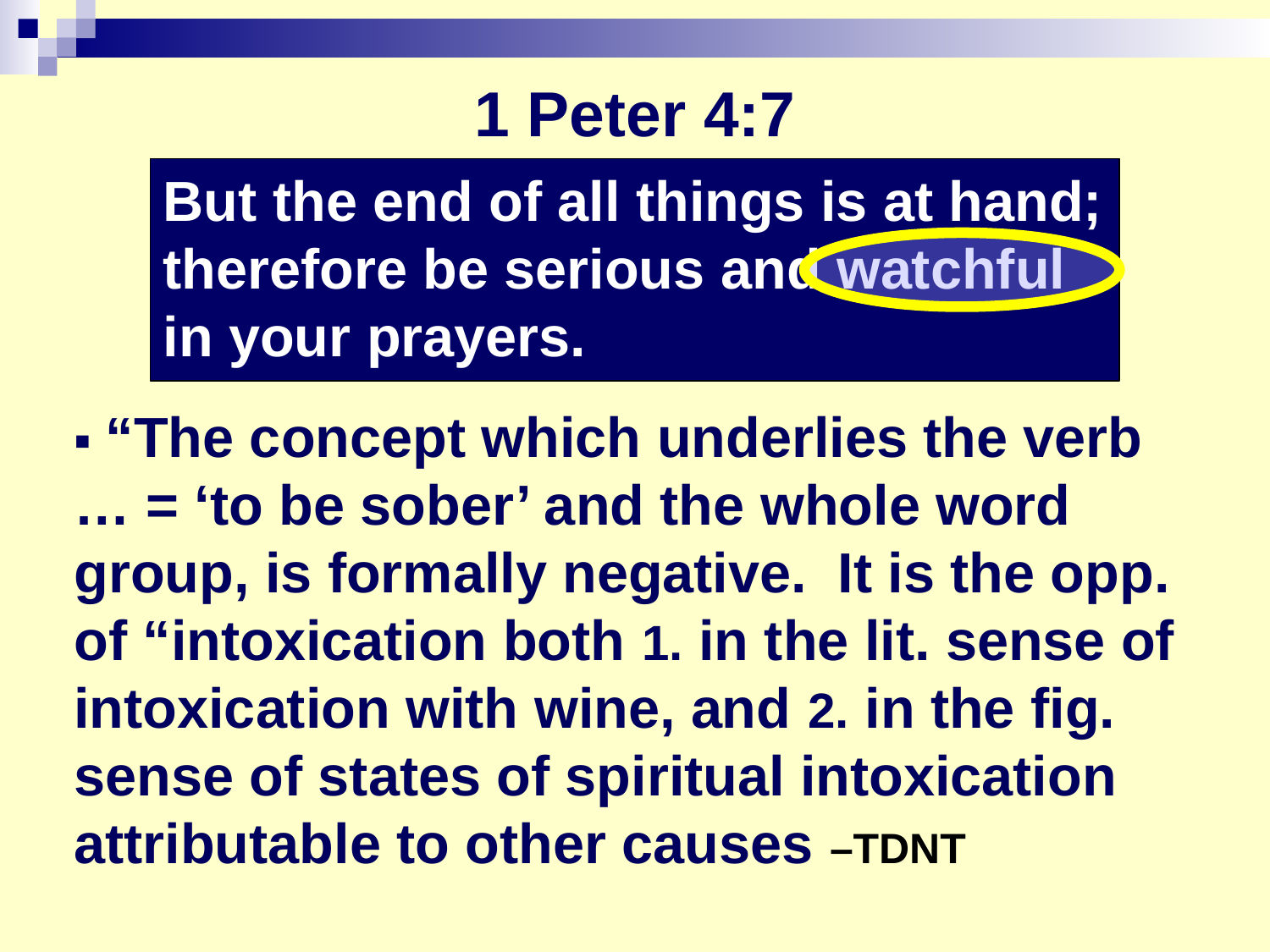

# 1 Peter 4:7

▪ “The concept which underlies the verb … = ‘to be sober’ and the whole word group, is formally negative.  It is the opp. of “intoxication both 1. in the lit. sense of intoxication with wine, and 2. in the fig. sense of states of spiritual intoxication attributable to other causes –TDNT

But the end of all things is at hand; therefore be serious and watchful in your prayers.